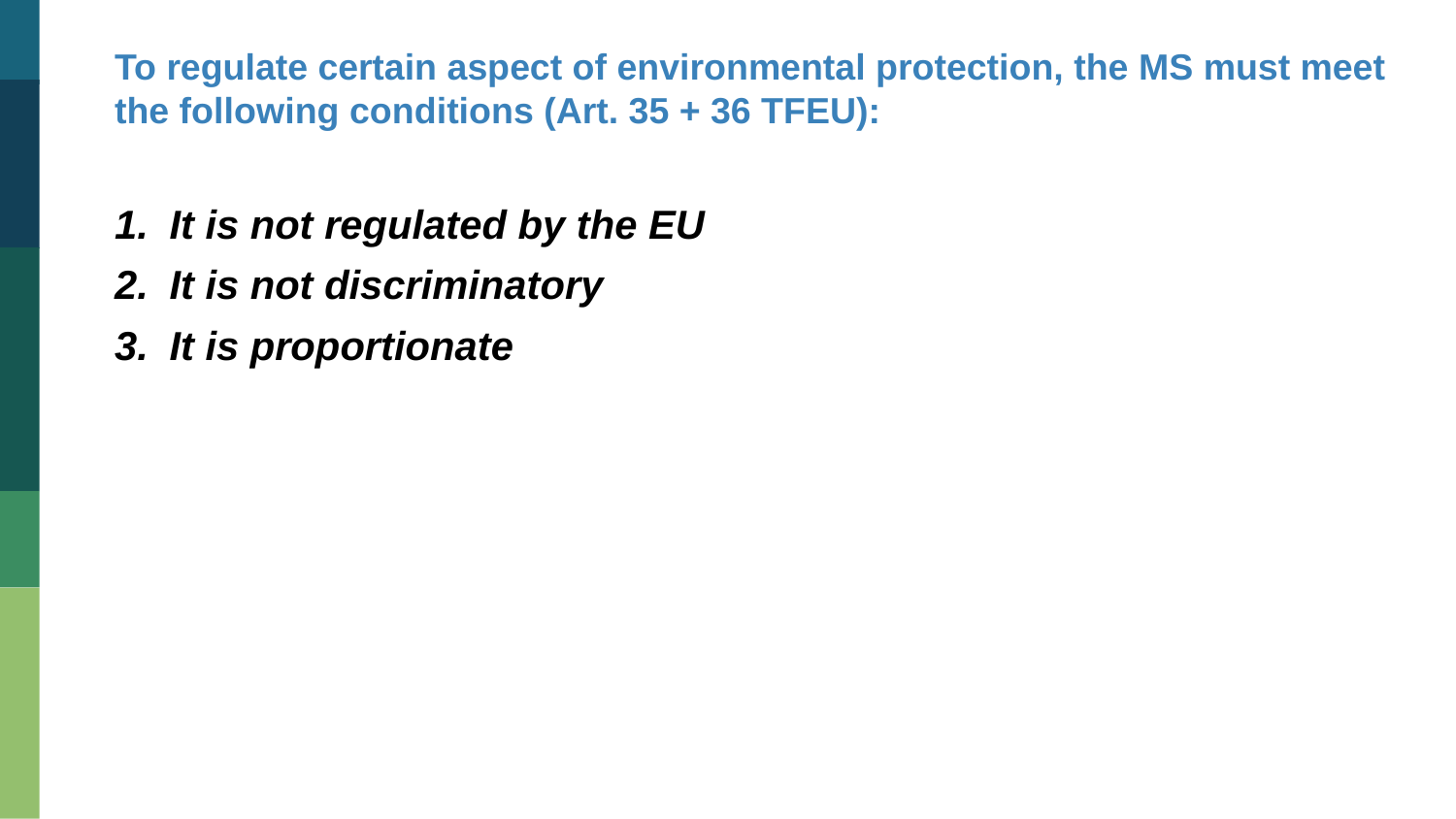

To regulate certain aspect of environmental protection, the MS must meet the following conditions (Art. 35 + 36 TFEU):

It is not regulated by the EU
It is not discriminatory
It is proportionate